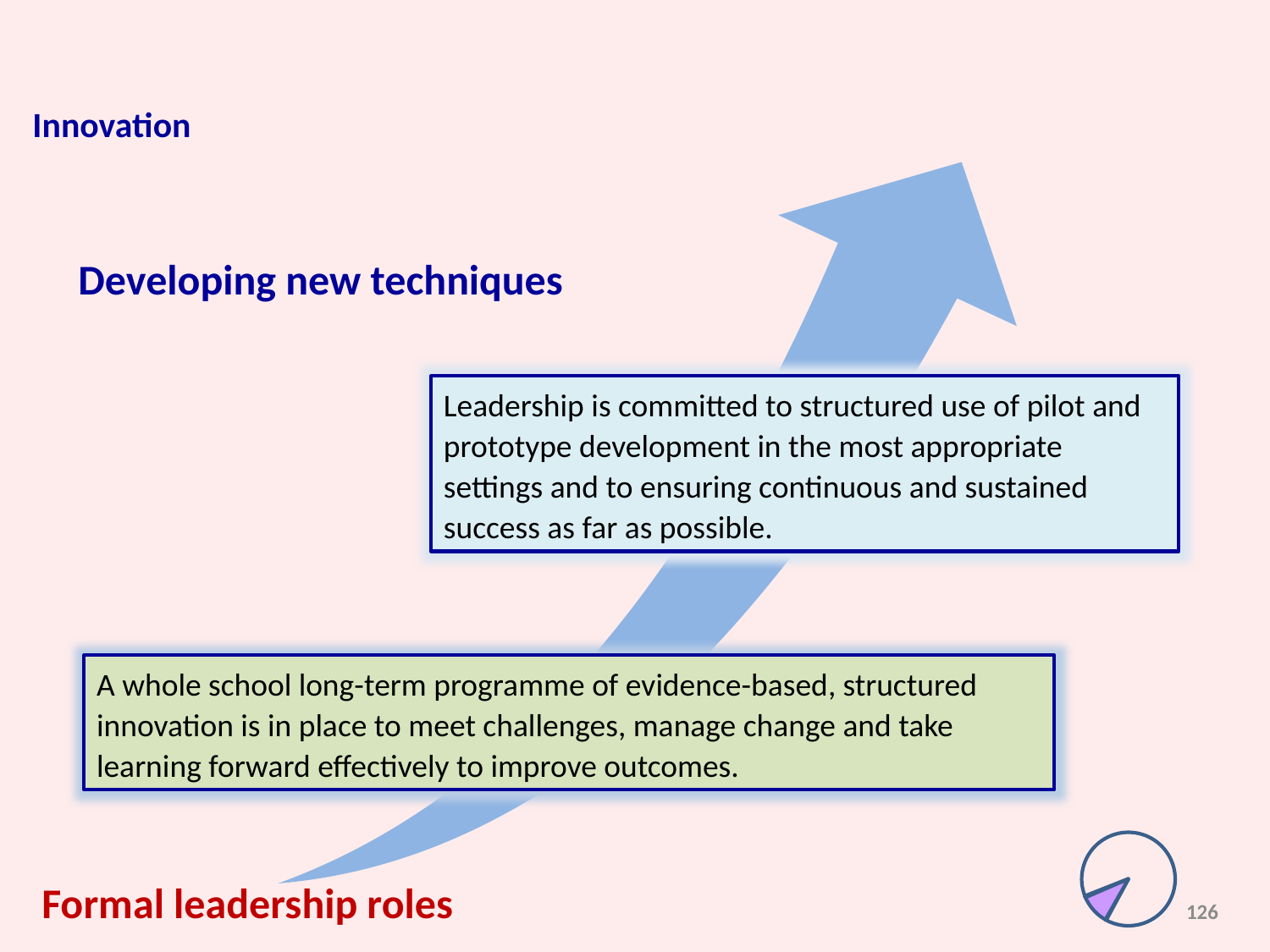

Innovation
Developing new techniques

Leadership is committed to structured use of pilot and prototype development in the most appropriate settings and to ensuring continuous and sustained success as far as possible.
A whole school long-term programme of evidence-based, structured innovation is in place to meet challenges, manage change and take learning forward effectively to improve outcomes.

Formal leadership roles
126